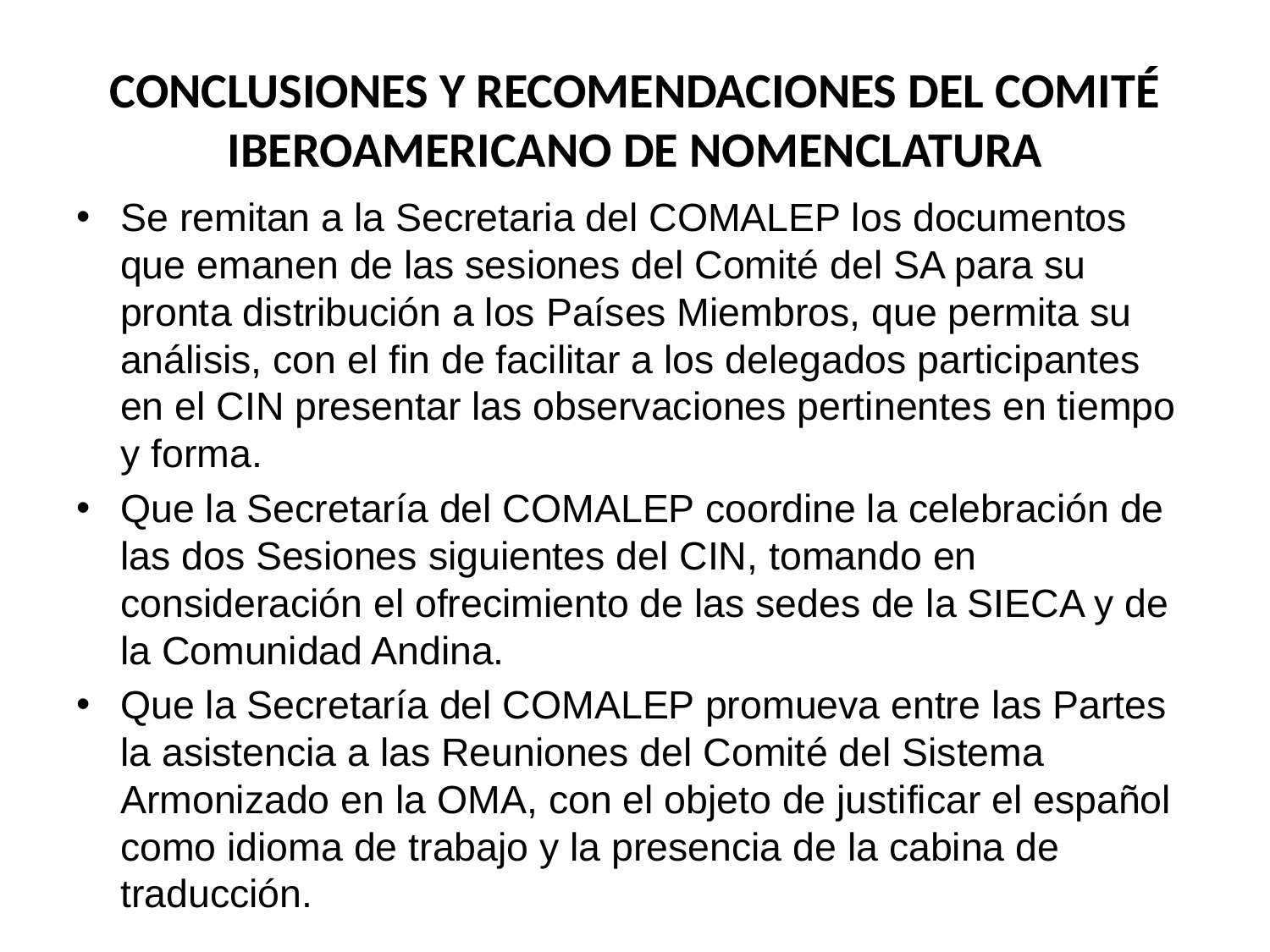

# CONCLUSIONES Y RECOMENDACIONES DEL COMITÉ IBEROAMERICANO DE NOMENCLATURA
Se remitan a la Secretaria del COMALEP los documentos que emanen de las sesiones del Comité del SA para su pronta distribución a los Países Miembros, que permita su análisis, con el fin de facilitar a los delegados participantes en el CIN presentar las observaciones pertinentes en tiempo y forma.
Que la Secretaría del COMALEP coordine la celebración de las dos Sesiones siguientes del CIN, tomando en consideración el ofrecimiento de las sedes de la SIECA y de la Comunidad Andina.
Que la Secretaría del COMALEP promueva entre las Partes la asistencia a las Reuniones del Comité del Sistema Armonizado en la OMA, con el objeto de justificar el español como idioma de trabajo y la presencia de la cabina de traducción.